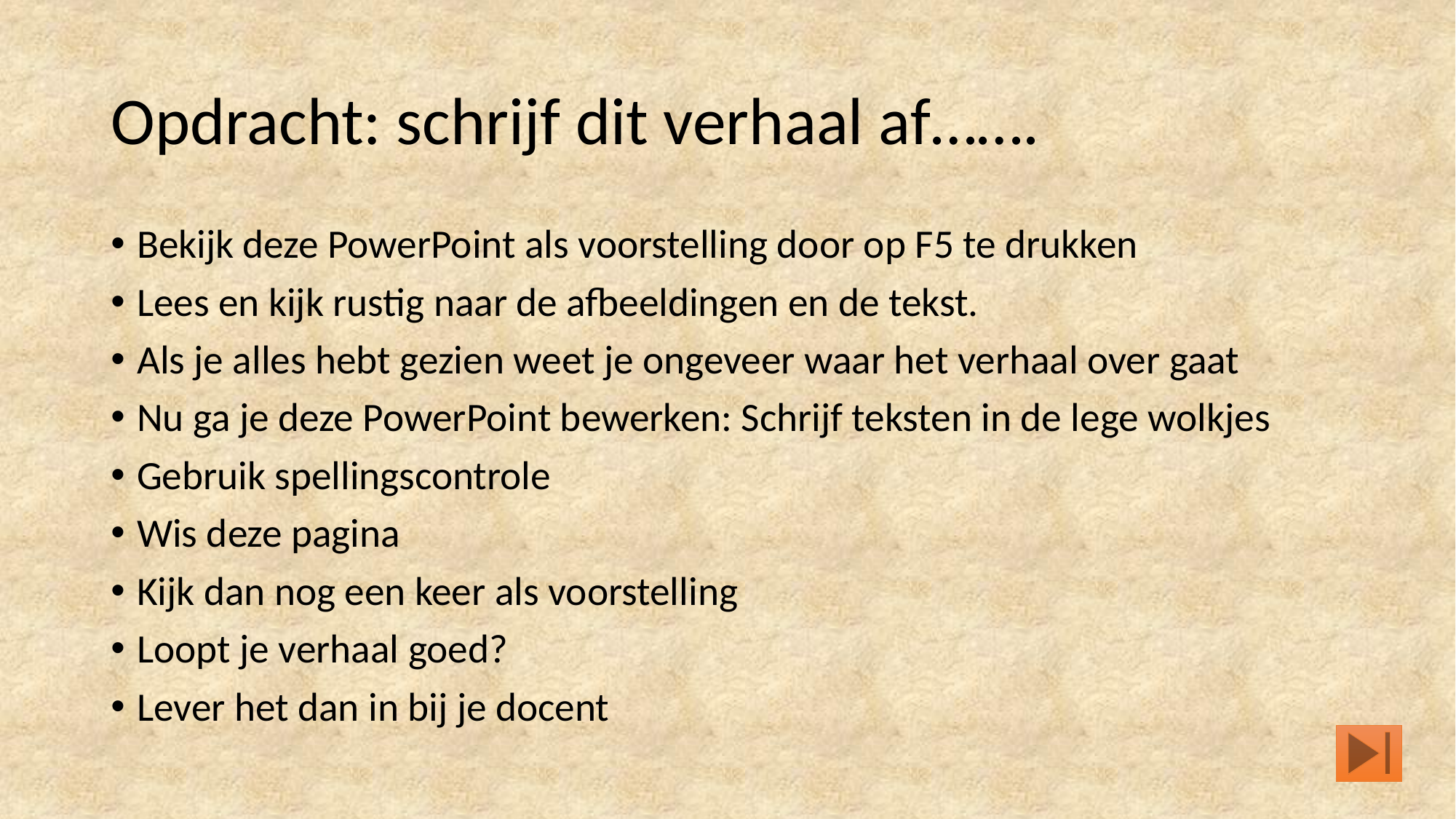

# Opdracht: schrijf dit verhaal af…….
Bekijk deze PowerPoint als voorstelling door op F5 te drukken
Lees en kijk rustig naar de afbeeldingen en de tekst.
Als je alles hebt gezien weet je ongeveer waar het verhaal over gaat
Nu ga je deze PowerPoint bewerken: Schrijf teksten in de lege wolkjes
Gebruik spellingscontrole
Wis deze pagina
Kijk dan nog een keer als voorstelling
Loopt je verhaal goed?
Lever het dan in bij je docent